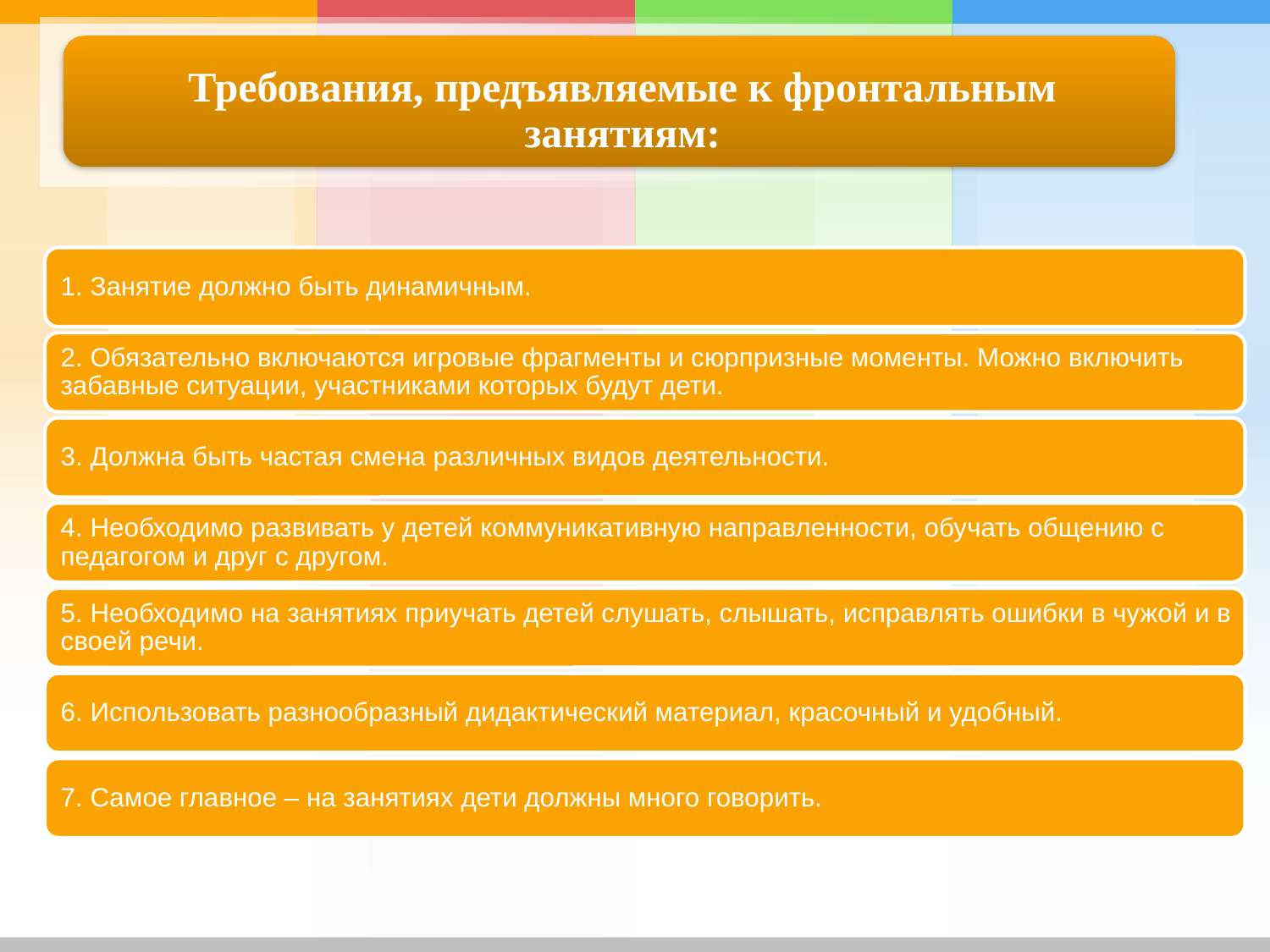

Требования, предъявляемые к фронтальным занятиям:
1. Занятие должно быть динамичным.
2. Обязательно включаются игровые фрагменты и сюрпризные моменты. Можно включить забавные ситуации, участниками которых будут дети.
3. Должна быть частая смена различных видов деятельности.
4. Необходимо развивать у детей коммуникативную направленности, обучать общению с педагогом и друг с другом.
5. Необходимо на занятиях приучать детей слушать, слышать, исправлять ошибки в чужой и в своей речи.
6. Использовать разнообразный дидактический материал, красочный и удобный.
7. Самое главное – на занятиях дети должны много говорить.